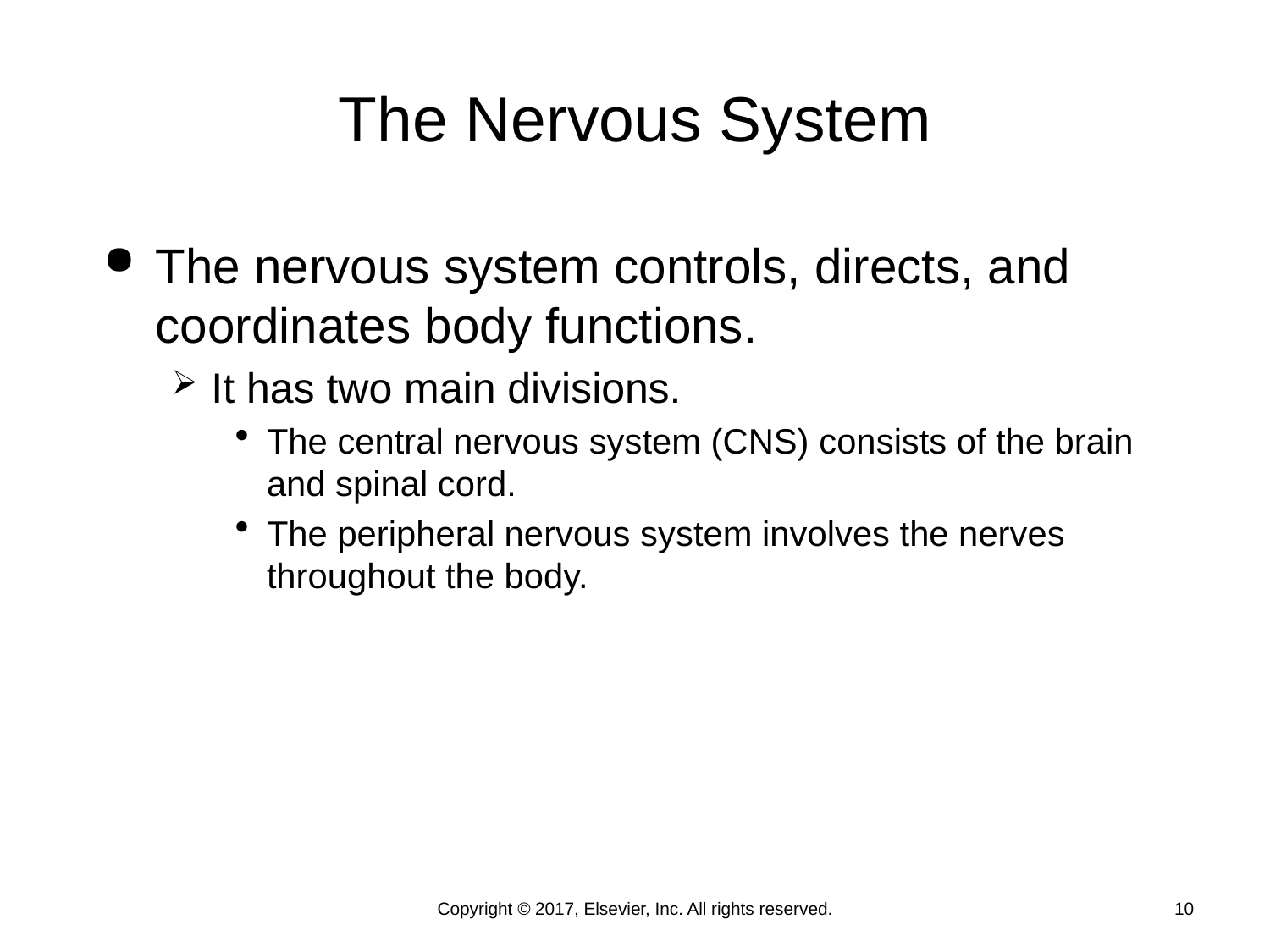

# The Nervous System
The nervous system controls, directs, and coordinates body functions.
It has two main divisions.
The central nervous system (CNS) consists of the brain and spinal cord.
The peripheral nervous system involves the nerves throughout the body.
Copyright © 2017, Elsevier, Inc. All rights reserved.
10